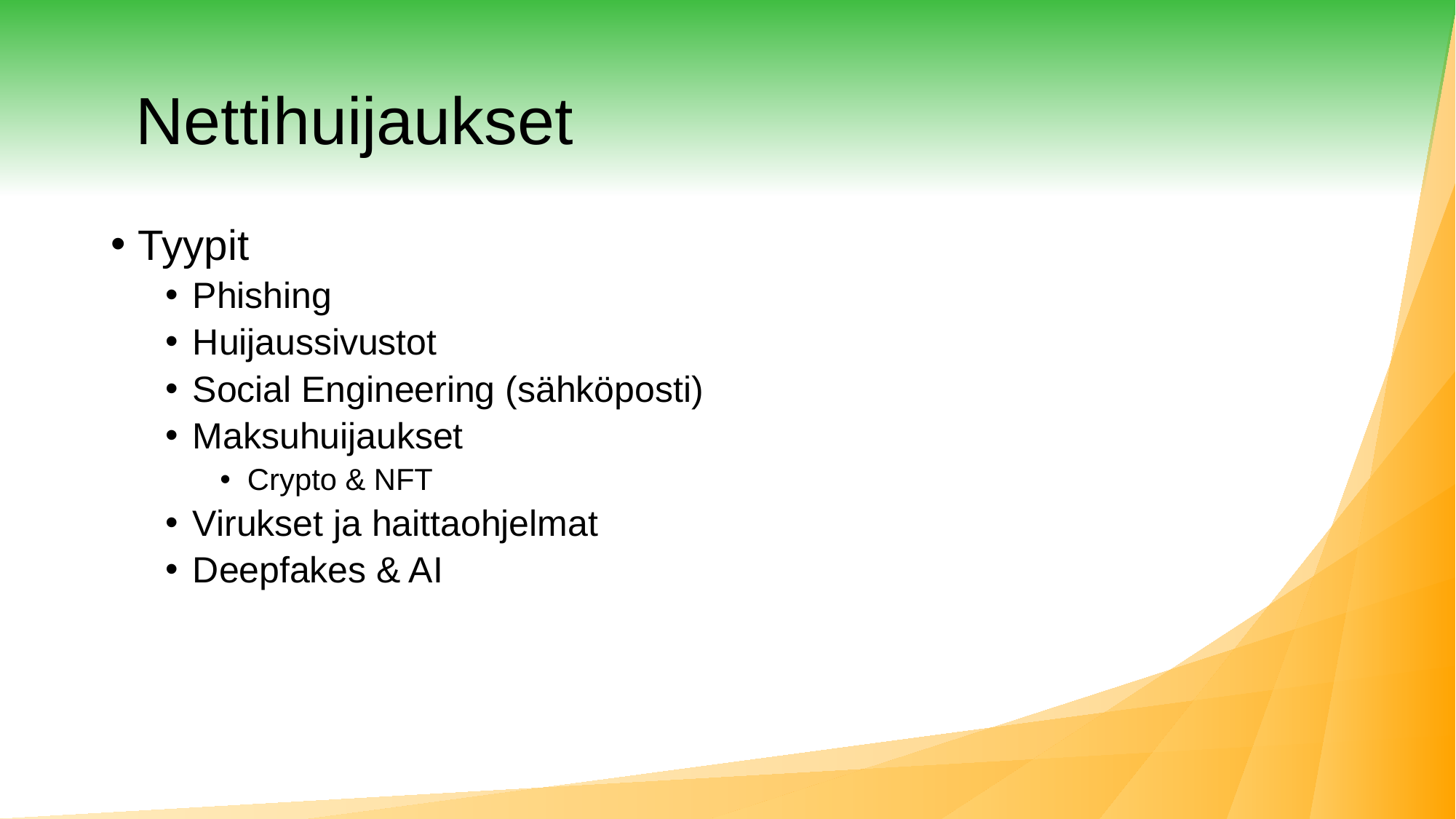

# Nettihuijaukset
Tyypit
Phishing
Huijaussivustot
Social Engineering (sähköposti)
Maksuhuijaukset
Crypto & NFT
Virukset ja haittaohjelmat
Deepfakes & AI